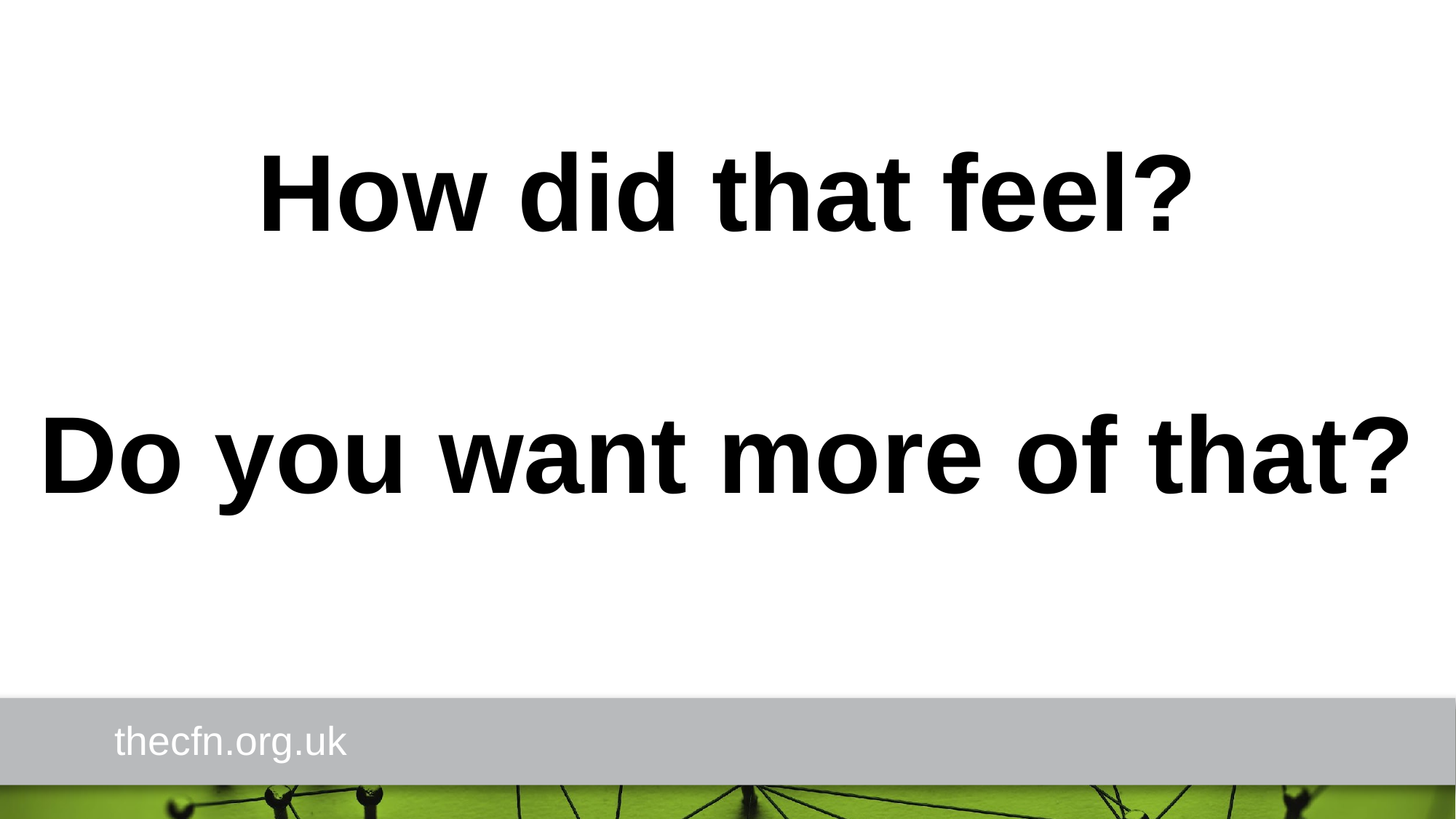

How did that feel?

Do you want more of that?